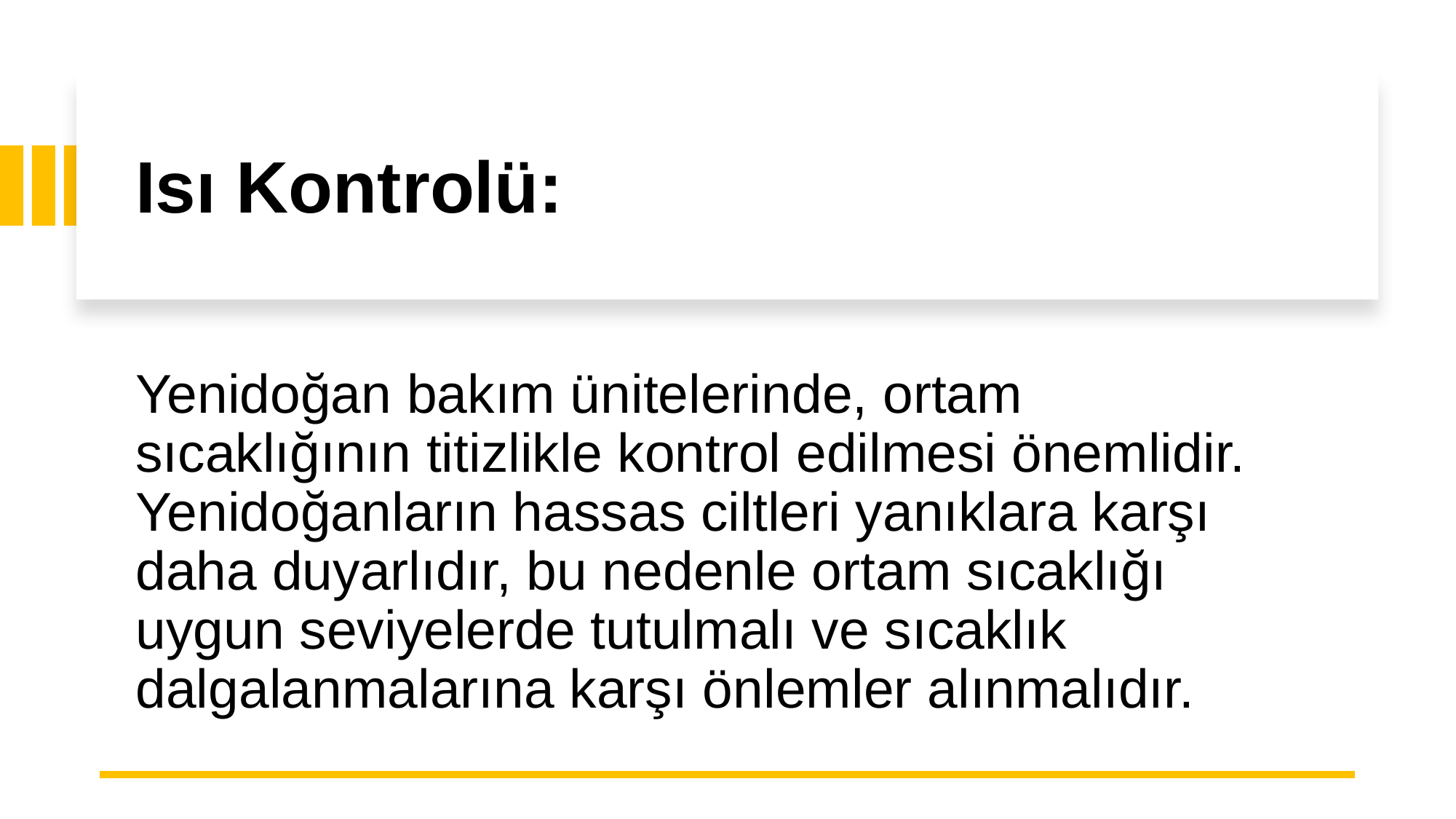

# Isı Kontrolü:

Yenidoğan bakım ünitelerinde, ortam sıcaklığının titizlikle kontrol edilmesi önemlidir. Yenidoğanların hassas ciltleri yanıklara karşı daha duyarlıdır, bu nedenle ortam sıcaklığı uygun seviyelerde tutulmalı ve sıcaklık dalgalanmalarına karşı önlemler alınmalıdır.